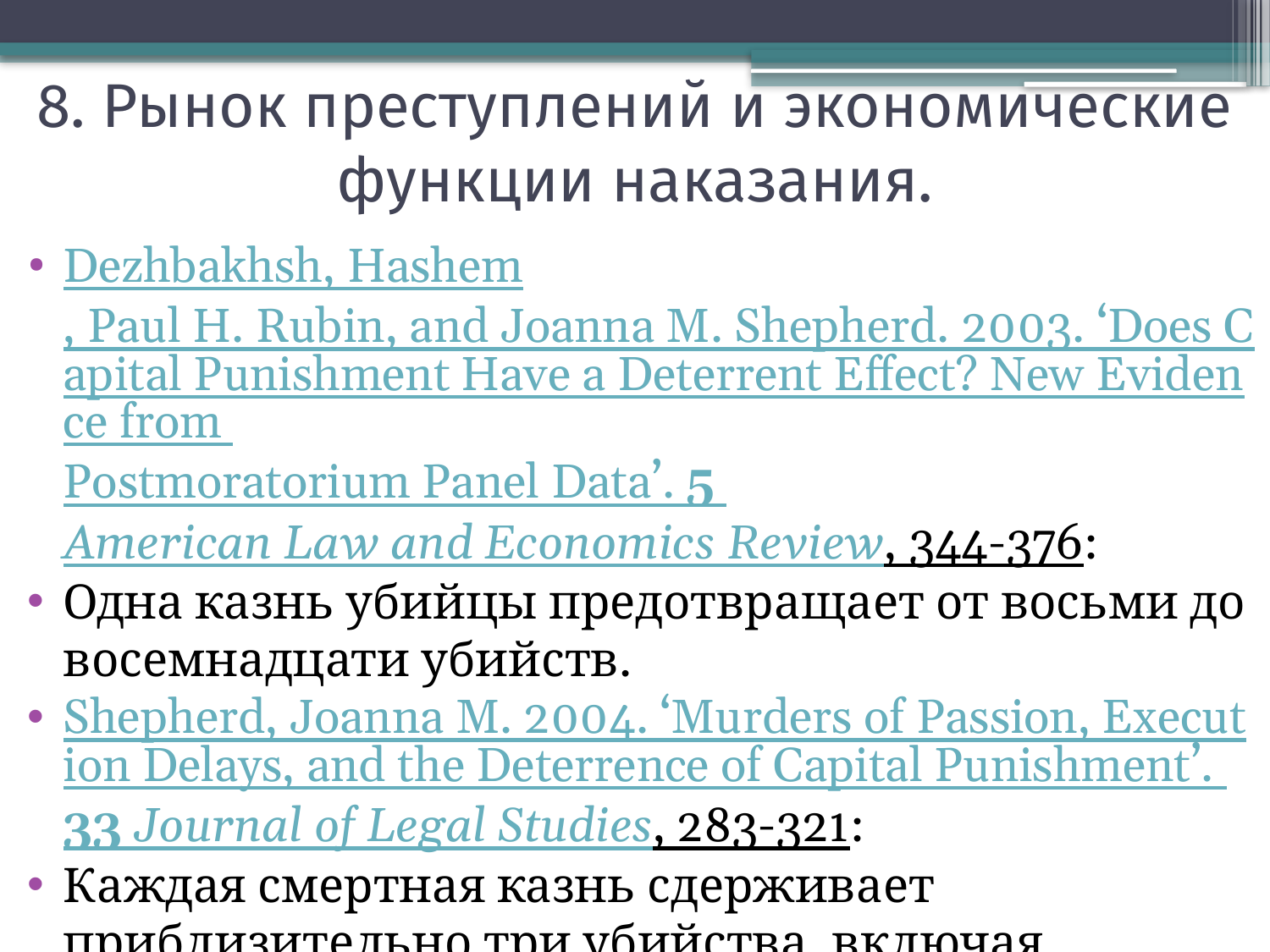

8. Рынок преступлений и экономические функции наказания.
Dezhbakhsh, Hashem, Paul H. Rubin, and Joanna M. Shepherd. 2003. ‘Does Capital Punishment Have a Deterrent Effect? New Evidence from Postmoratorium Panel Data’. 5 American Law and Economics Review, 344-376:
Одна казнь убийцы предотвращает от восьми до восемнадцати убийств.
Shepherd, Joanna M. 2004. ‘Murders of Passion, Execution Delays, and the Deterrence of Capital Punishment’. 33 Journal of Legal Studies, 283-321:
Каждая смертная казнь сдерживает приблизительно три убийства, включая «преступления страсти».